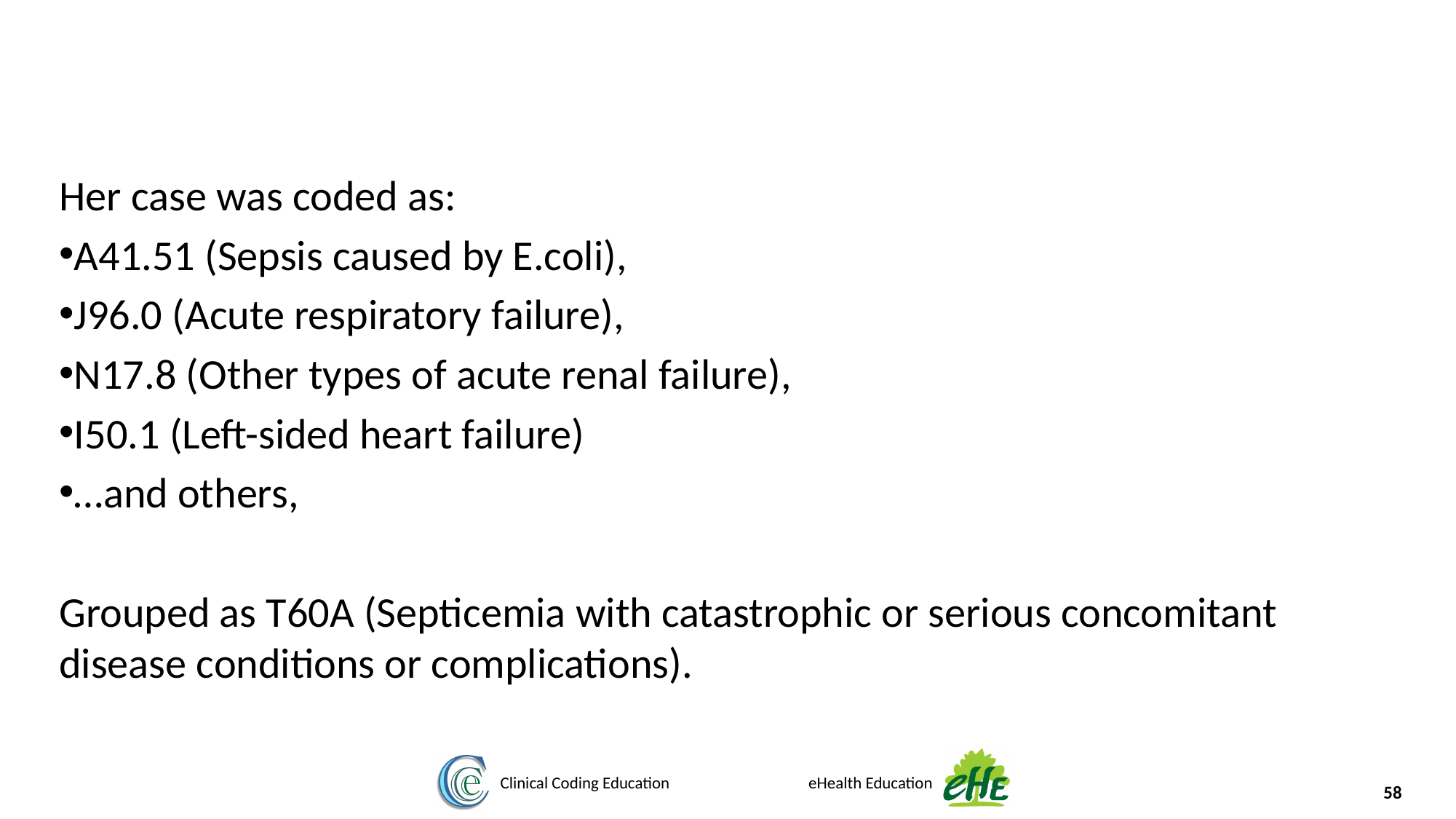

Her case was coded as:
A41.51 (Sepsis caused by E.coli),
J96.0 (Acute respiratory failure),
N17.8 (Other types of acute renal failure),
I50.1 (Left-sided heart failure)
…and others,

Grouped as T60A (Septicemia with catastrophic or serious concomitant disease conditions or complications).
58